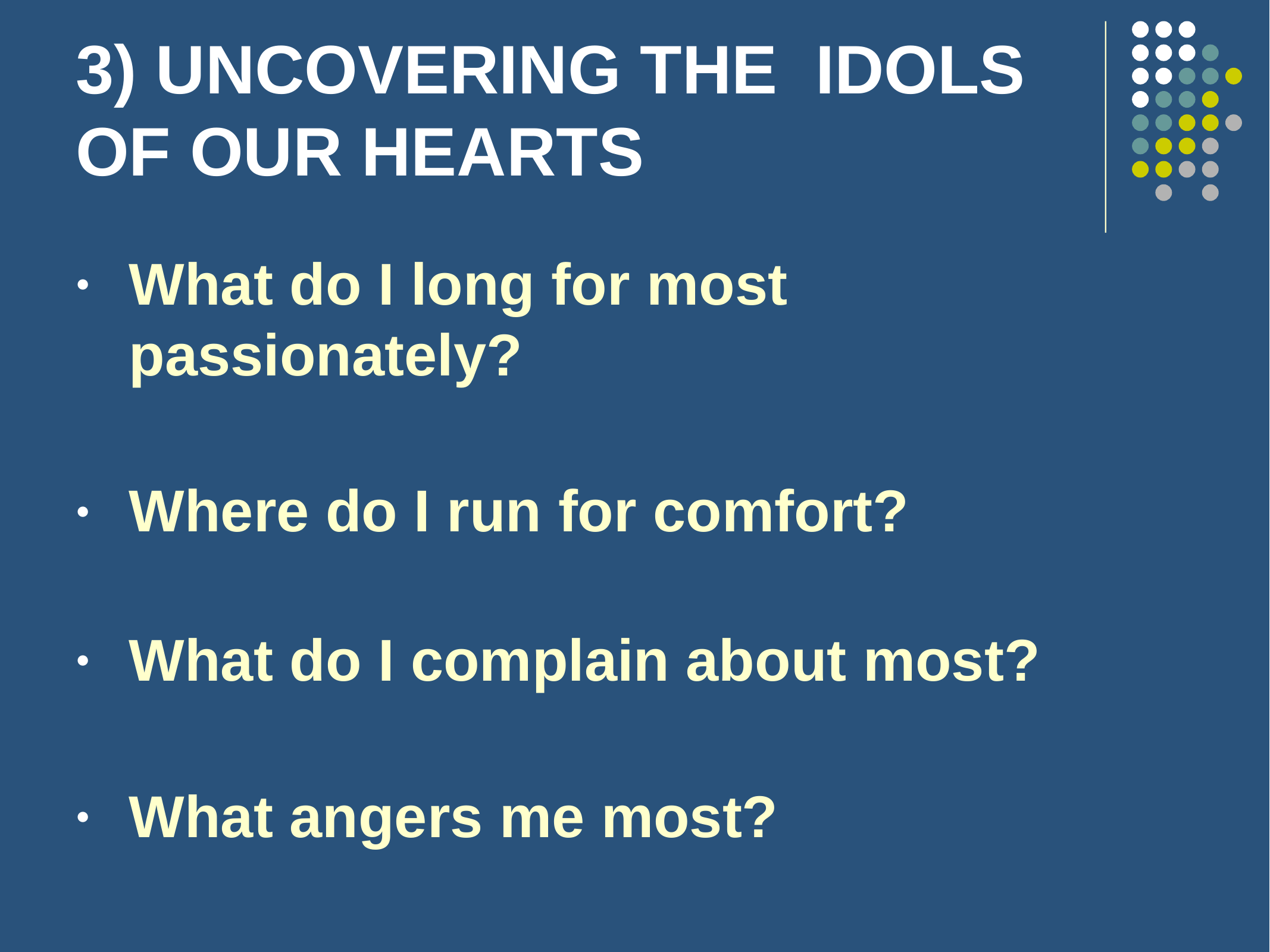

# 3) UNCOVERING THE  IDOLS OF OUR HEARTS

What do I long for most passionately?

Where do I run for comfort?
What do I complain about most?

What angers me most?